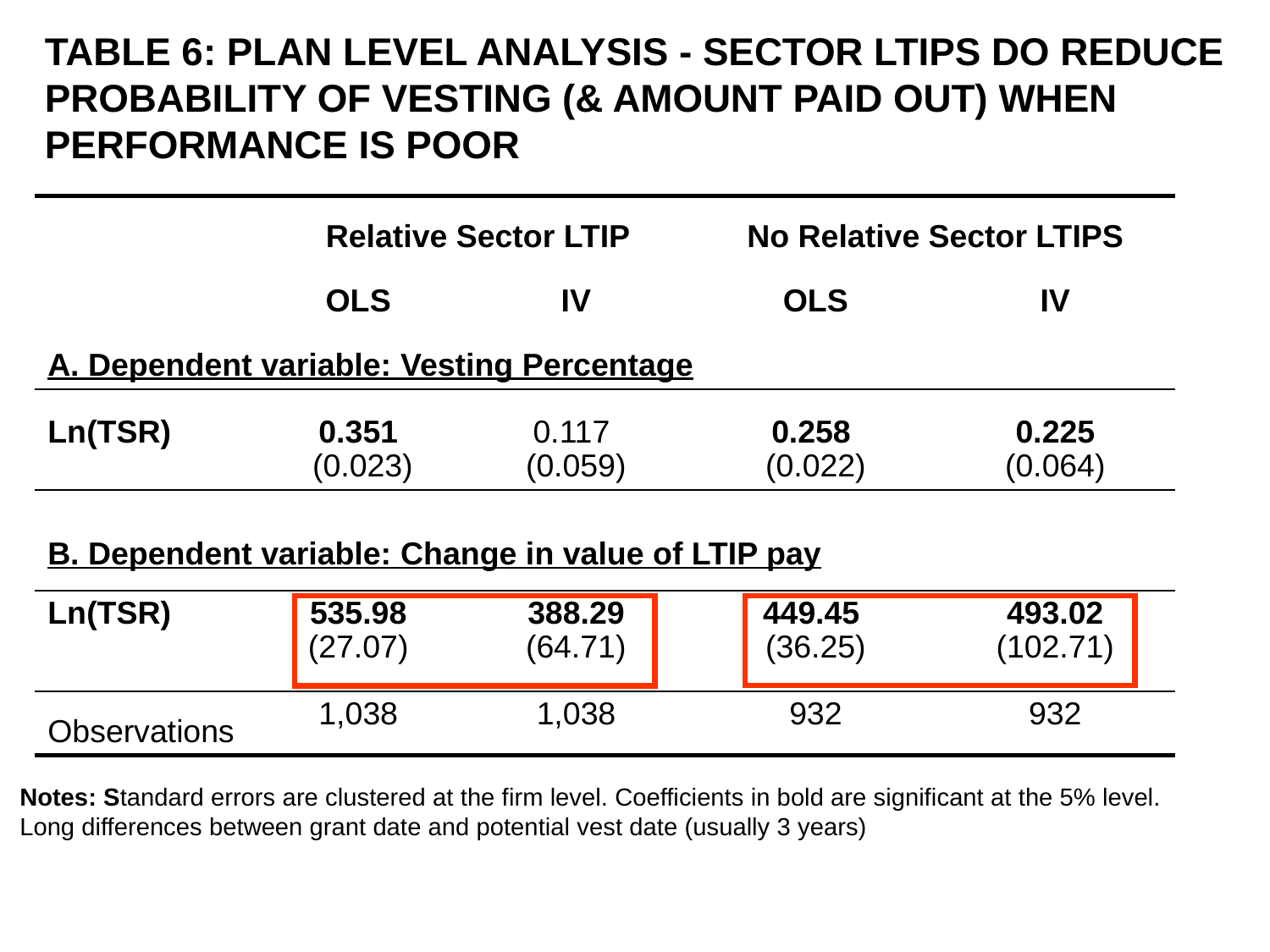

TABLE 6: PLAN LEVEL ANALYSIS - SECTOR LTIPS DO REDUCE
PROBABILITY OF VESTING (& AMOUNT PAID OUT) WHEN
PERFORMANCE IS POOR

|  | Relative Sector LTIP |  | No Relative Sector LTIPS |  |
| --- | --- | --- | --- | --- |
|  | OLS | IV | OLS | IV |
| A. Dependent variable: Vesting Percentage |  |  |  |  |
| Ln(TSR) | 0.351 (0.023) | 0.117 (0.059) | 0.258 (0.022) | 0.225 (0.064) |
| B. Dependent variable: Change in value of LTIP pay |  |  |  |  |
| Ln(TSR) | 535.98 (27.07) | 388.29 (64.71) | 449.45 (36.25) | 493.02 (102.71) |
| Observations | 1,038 | 1,038 | 932 | 932 |

Notes: Standard errors are clustered at the firm level. Coefficients in bold are significant at the 5% level. Long differences between grant date and potential vest date (usually 3 years)